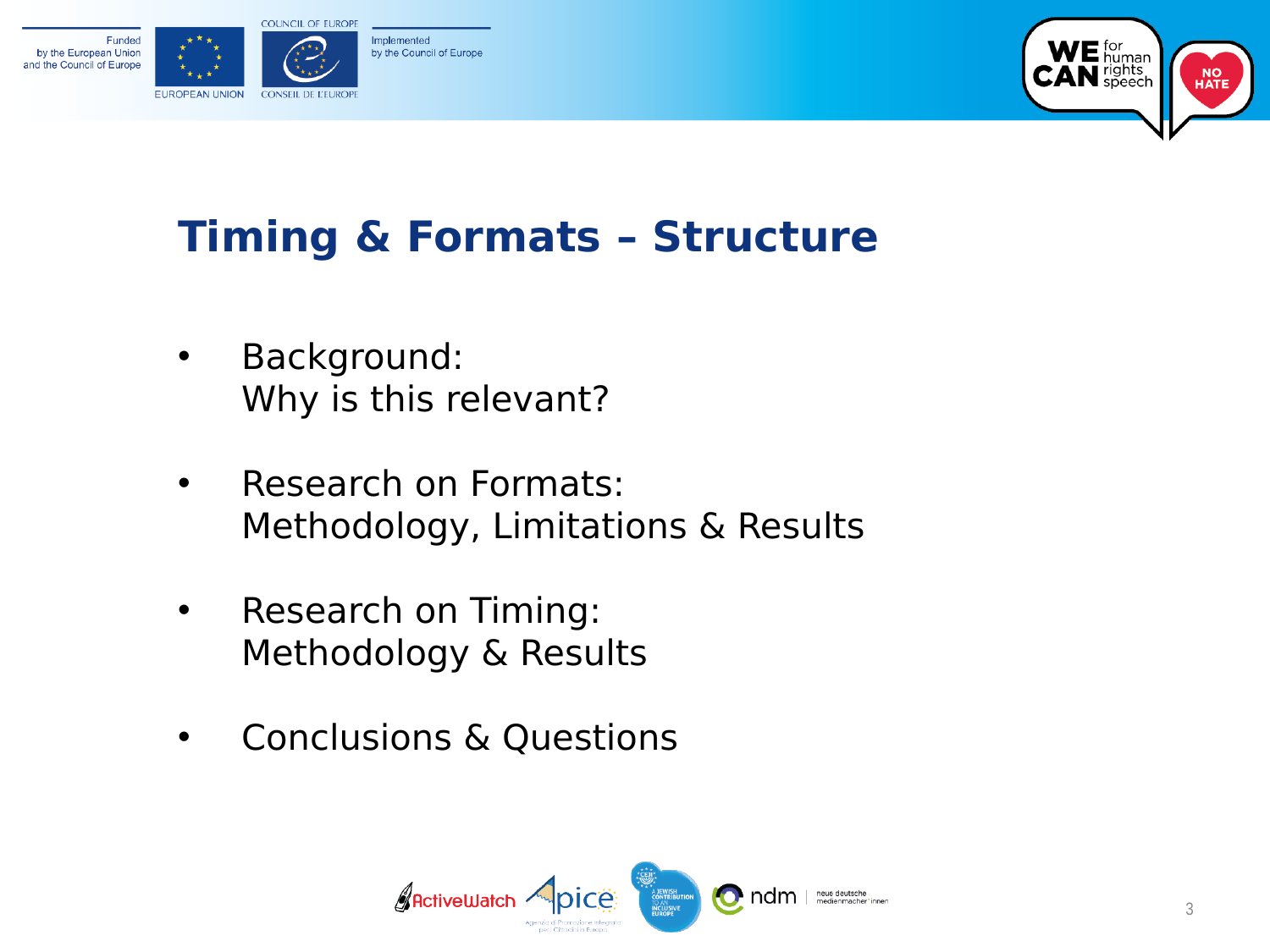

Timing & Formats – Structure
Background:
Why is this relevant?
Research on Formats:
Methodology, Limitations & Results
Research on Timing:
Methodology & Results

Conclusions & Questions
3